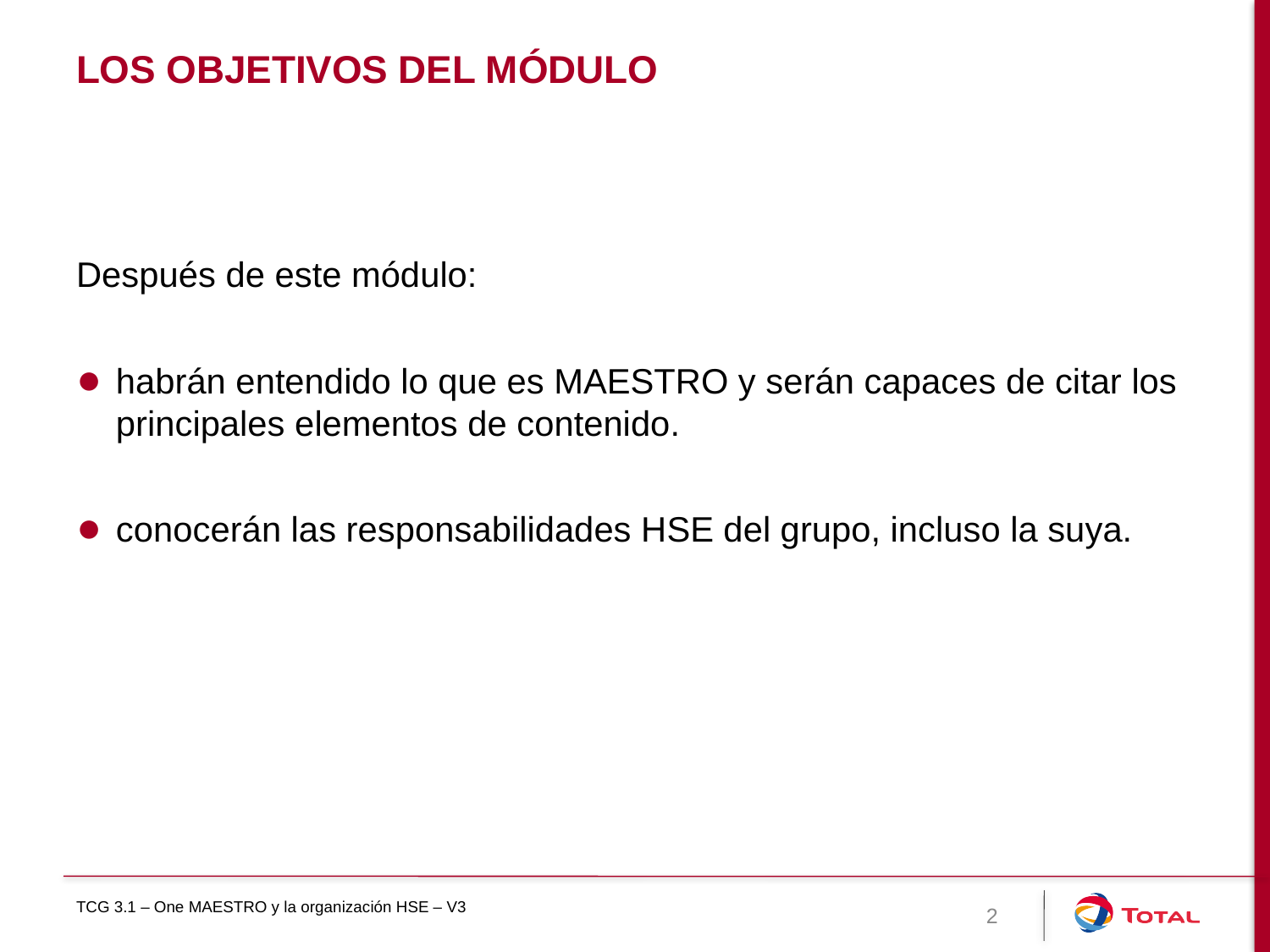

# Los objetivos del módulo
Después de este módulo:

habrán entendido lo que es MAESTRO y serán capaces de citar los principales elementos de contenido.

conocerán las responsabilidades HSE del grupo, incluso la suya.
TCG 3.1 – One MAESTRO y la organización HSE – V3
2